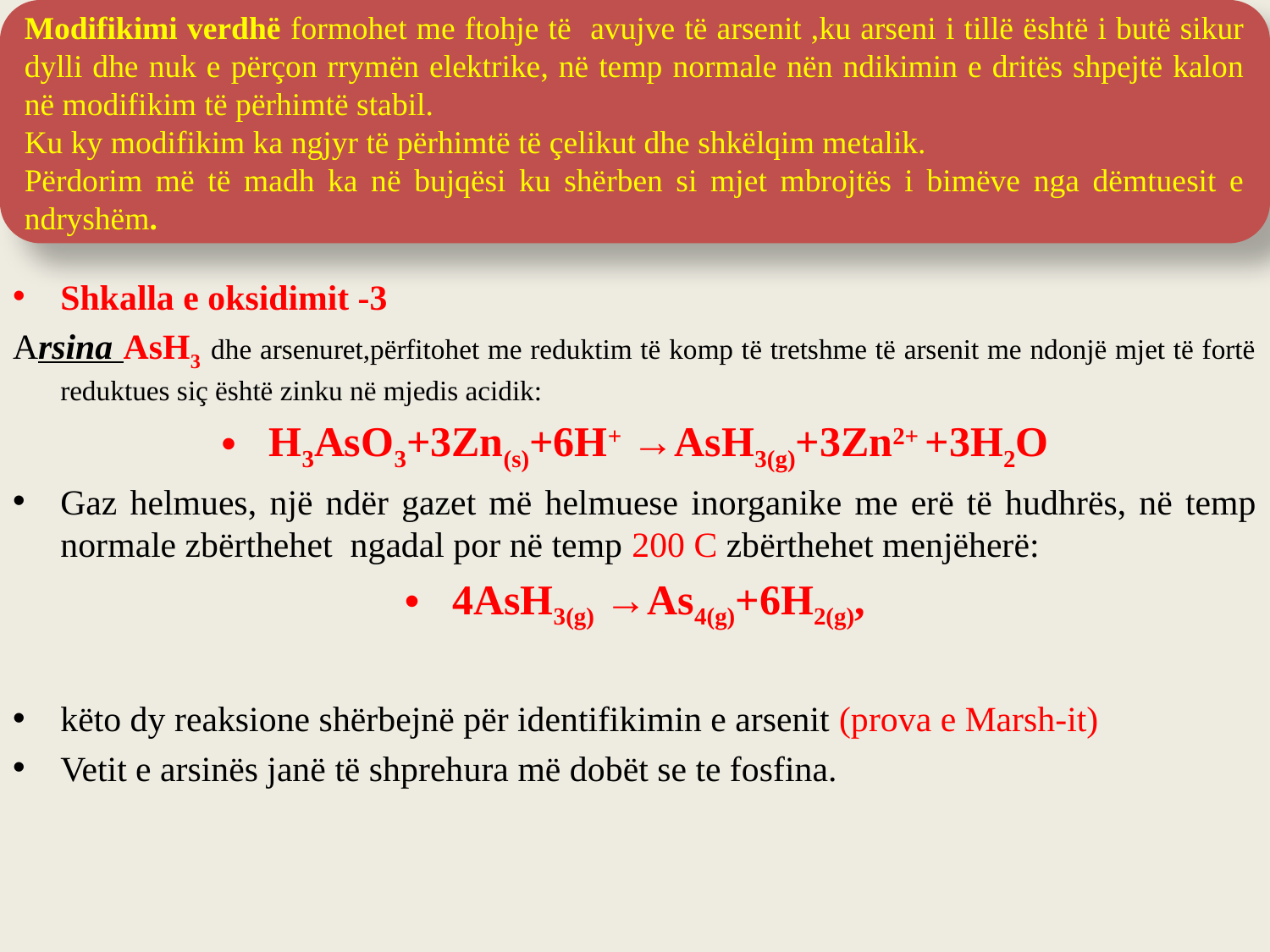

Modifikimi verdhë formohet me ftohje të  avujve të arsenit ,ku arseni i tillë është i butë sikur dylli dhe nuk e përçon rrymën elektrike, në temp normale nën ndikimin e dritës shpejtë kalon në modifikim të përhimtë stabil.
Ku ky modifikim ka ngjyr të përhimtë të çelikut dhe shkëlqim metalik.
Përdorim më të madh ka në bujqësi ku shërben si mjet mbrojtës i bimëve nga dëmtuesit e ndryshëm.

Shkalla e oksidimit -3
Arsina AsH3 dhe arsenuret,përfitohet me reduktim të komp të tretshme të arsenit me ndonjë mjet të fortë reduktues siç është zinku në mjedis acidik:
H3AsO3+3Zn(s)+6H+ →AsH3(g)+3Zn2+ +3H2O
Gaz helmues, një ndër gazet më helmuese inorganike me erë të hudhrës, në temp normale zbërthehet  ngadal por në temp 200 C zbërthehet menjëherë:
4AsH3(g) →As4(g)+6H2(g),

këto dy reaksione shërbejnë për identifikimin e arsenit (prova e Marsh-it)
Vetit e arsinës janë të shprehura më dobët se te fosfina.